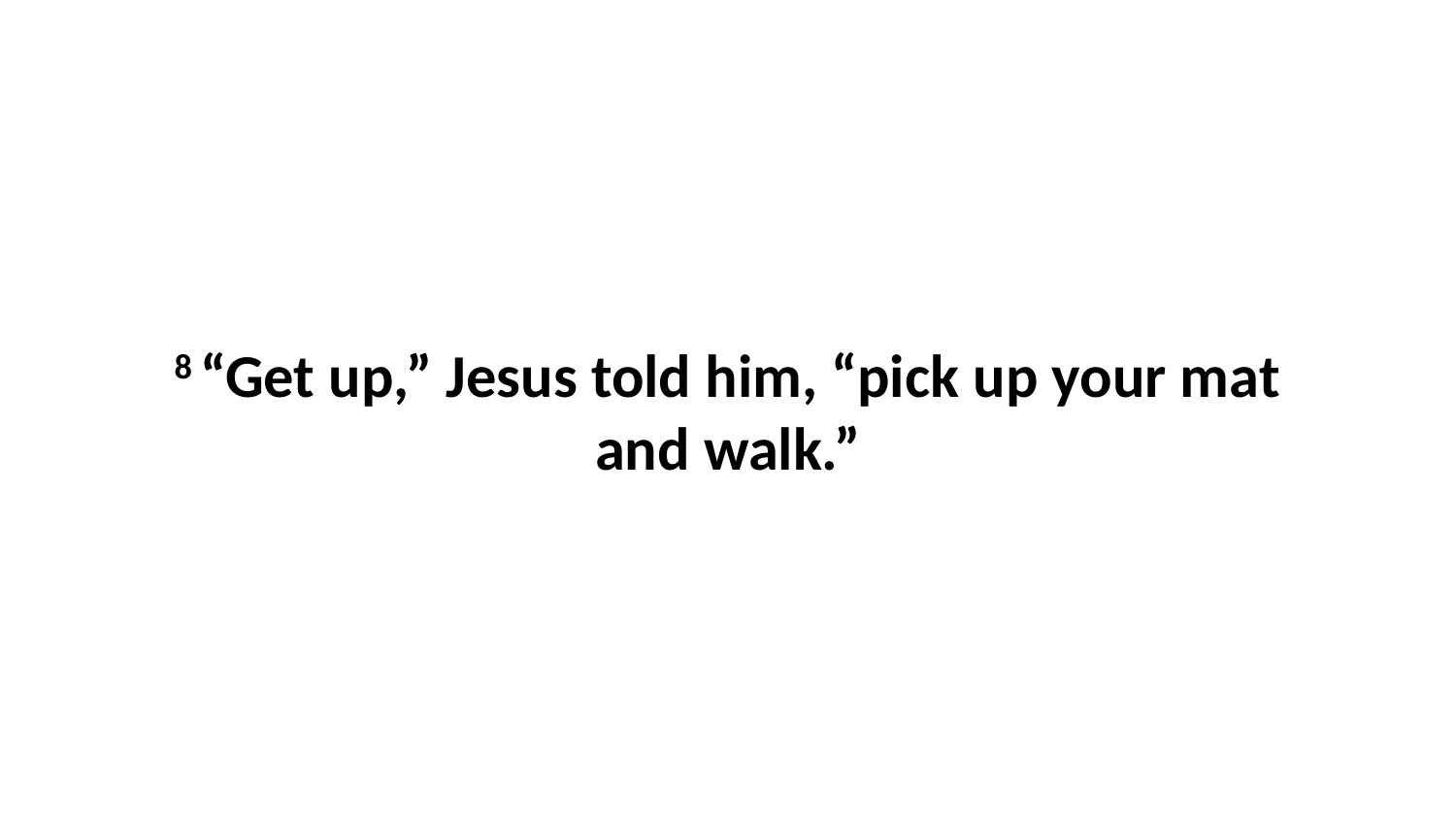

8 “Get up,” Jesus told him, “pick up your mat and walk.”